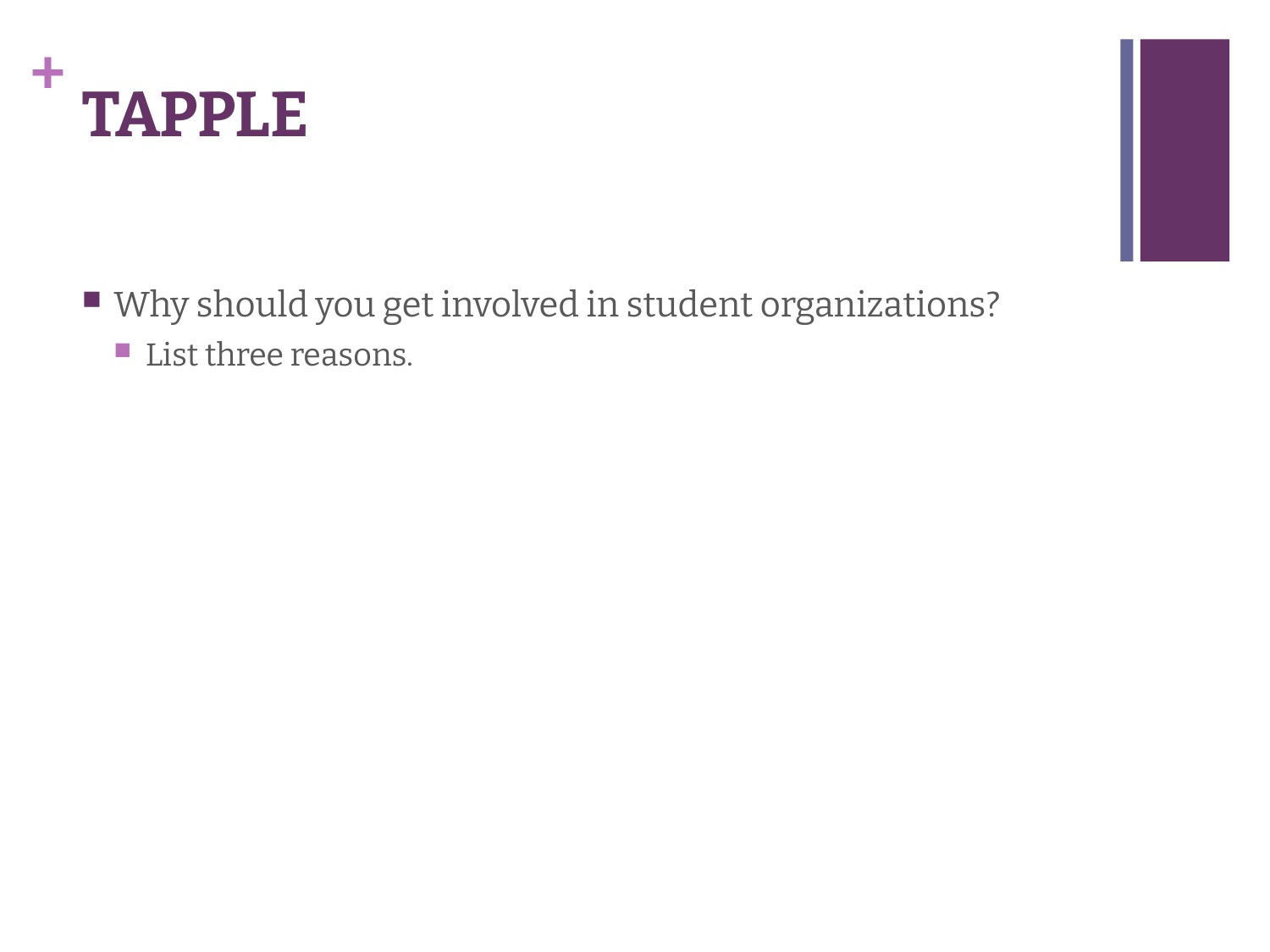

# TAPPLE
Why should you get involved in student organizations?
List three reasons.